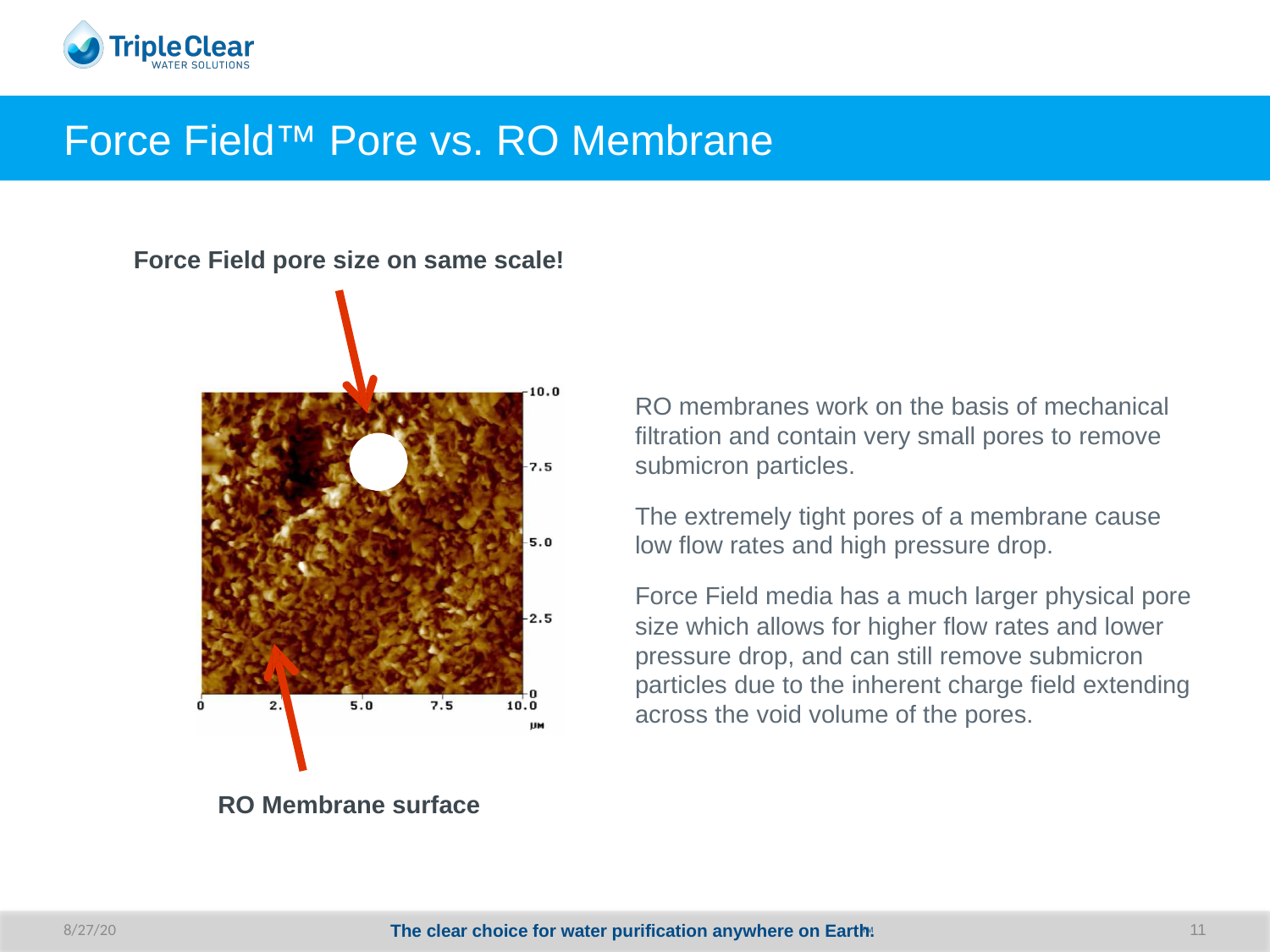

# Force Field™ Pore vs. RO Membrane
Force Field pore size on same scale!

RO membranes work on the basis of mechanical filtration and contain very small pores to remove submicron particles.
The extremely tight pores of a membrane cause
low flow rates and high pressure drop.
Force Field media has a much larger physical pore size which allows for higher flow rates and lower pressure drop, and can still remove submicron particles due to the inherent charge field extending across the void volume of the pores.

RO Membrane surface
8/27/20
The clear choice for water purification anywhere on Earth.
11